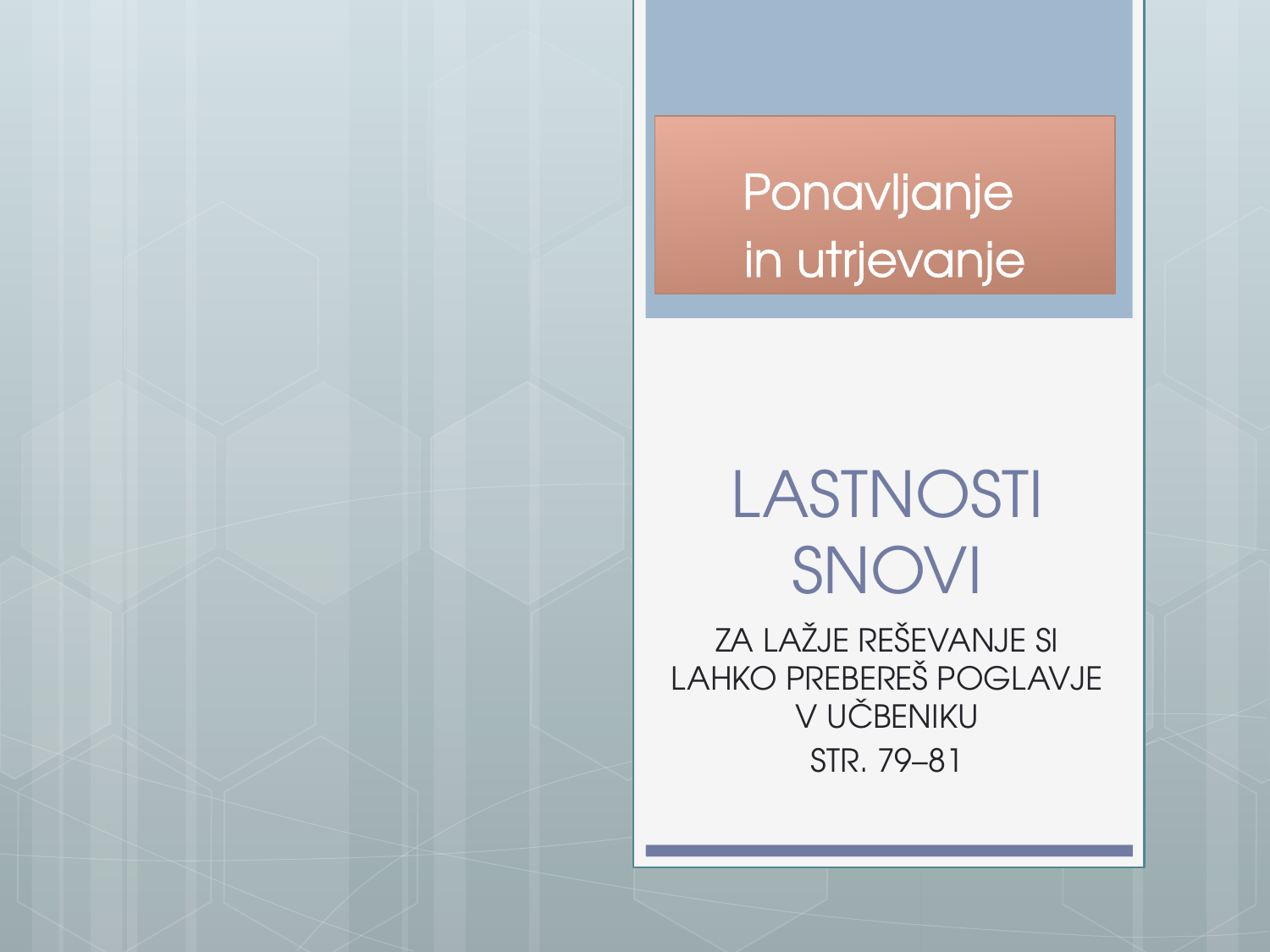

Ponavljanje
in utrjevanje
# LASTNOSTI SNOVI
ZA LAŽJE REŠEVANJE SI LAHKO PREBEREŠ POGLAVJE V UČBENIKU
STR. 79–81